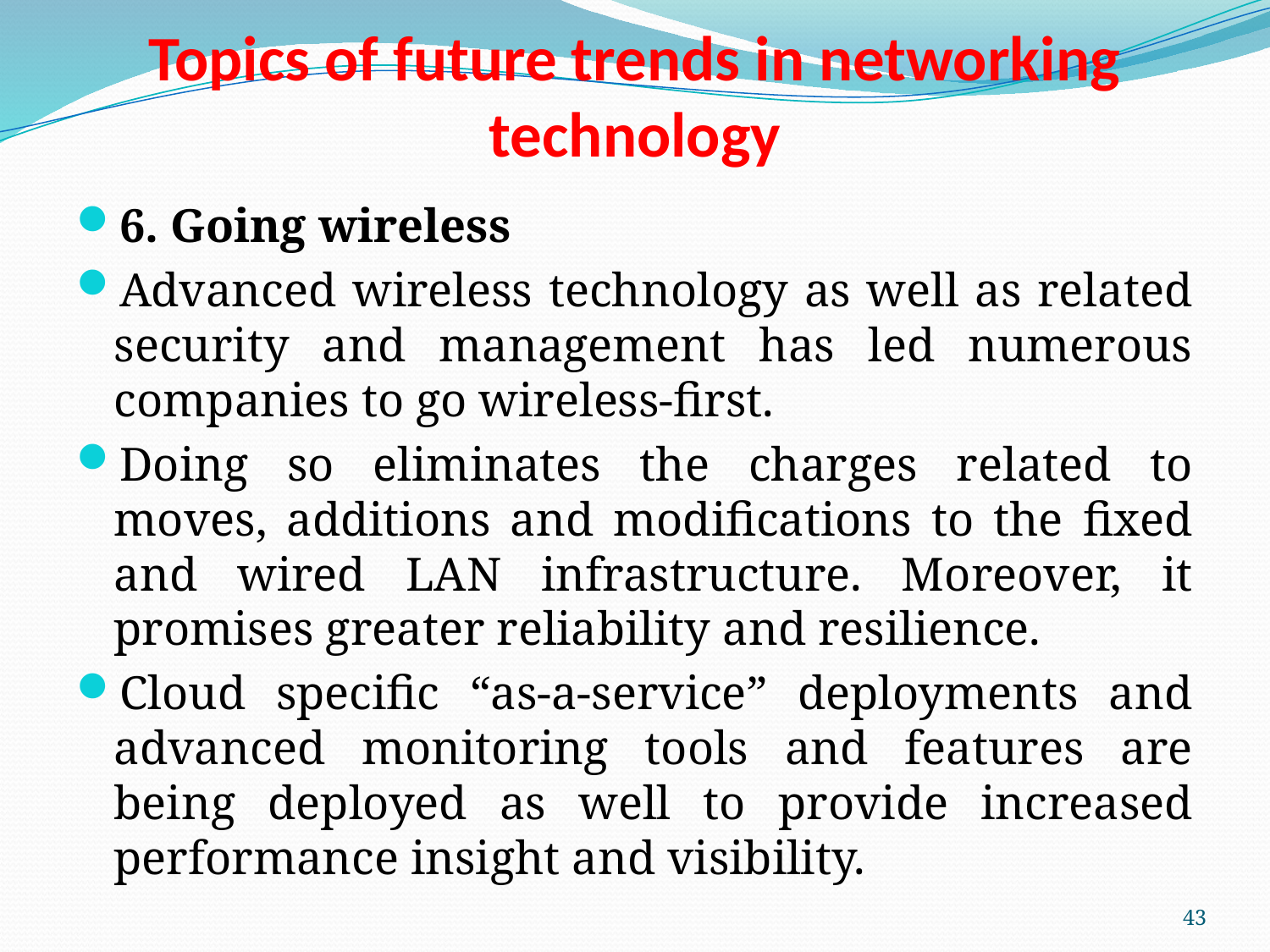

# Topics of future trends in networking technology
6. Going wireless
Advanced wireless technology as well as related security and management has led numerous companies to go wireless-first.
Doing so eliminates the charges related to moves, additions and modifications to the fixed and wired LAN infrastructure. Moreover, it promises greater reliability and resilience.
Cloud specific “as-a-service” deployments and advanced monitoring tools and features are being deployed as well to provide increased performance insight and visibility.
43